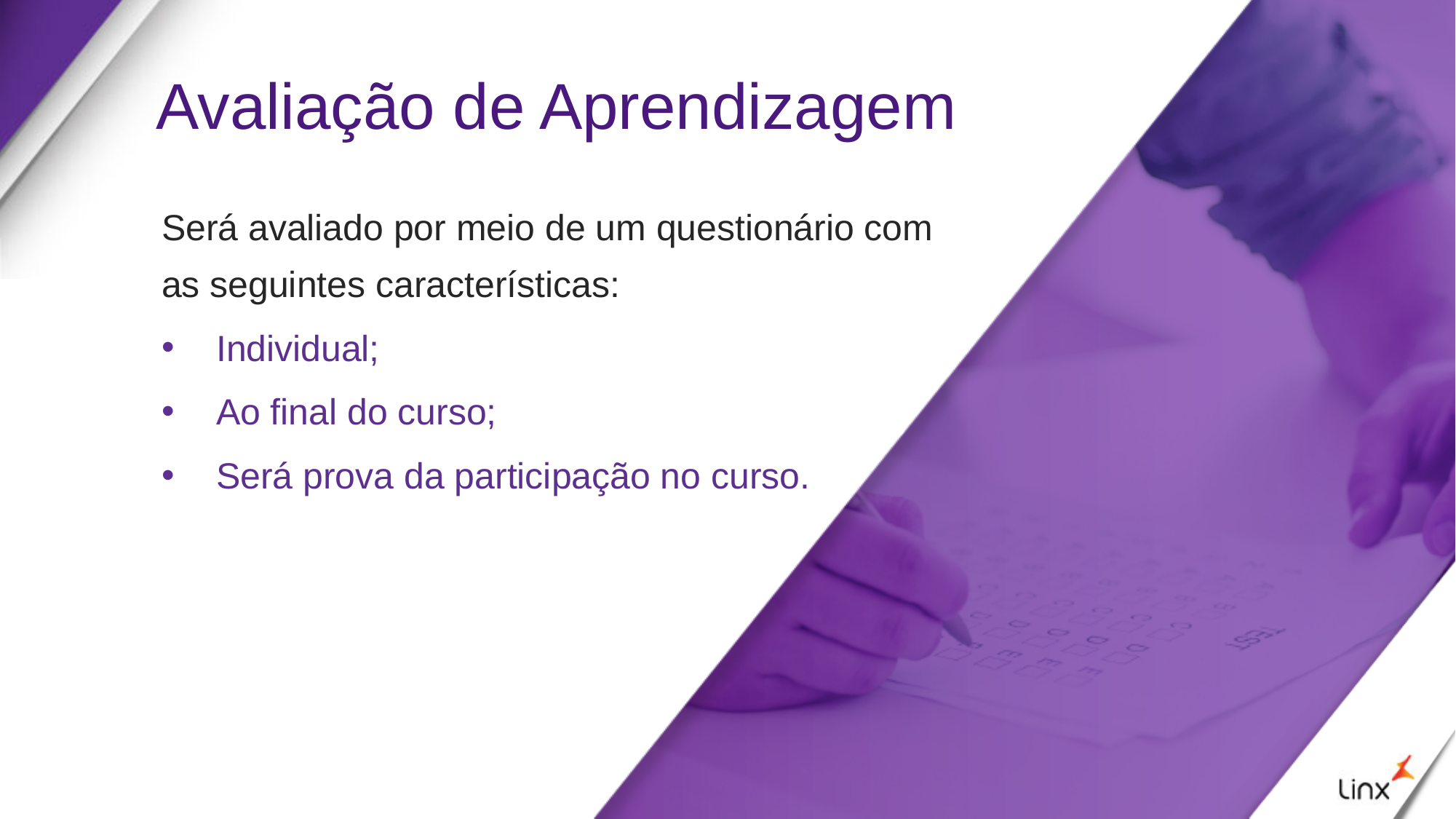

# Avaliação de Aprendizagem
Será avaliado por meio de um questionário com as seguintes características:
Individual;
Ao final do curso;
Será prova da participação no curso.